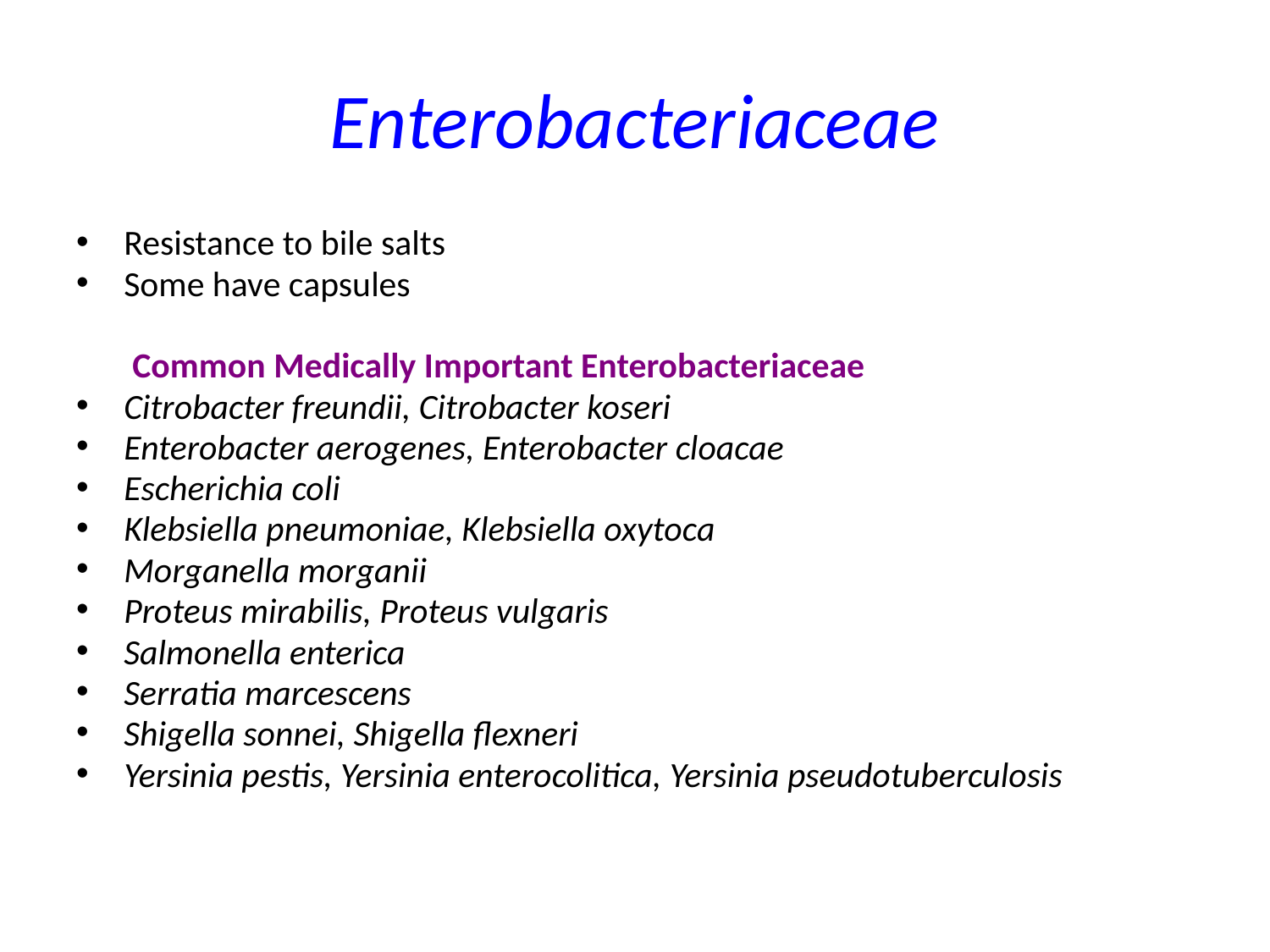

# Enterobacteriaceae
Resistance to bile salts
Some have capsules

       Common Medically Important Enterobacteriaceae
Citrobacter freundii, Citrobacter koseri
Enterobacter aerogenes, Enterobacter cloacae
Escherichia coli
Klebsiella pneumoniae, Klebsiella oxytoca
Morganella morganii
Proteus mirabilis, Proteus vulgaris
Salmonella enterica
Serratia marcescens
Shigella sonnei, Shigella flexneri
Yersinia pestis, Yersinia enterocolitica, Yersinia pseudotuberculosis